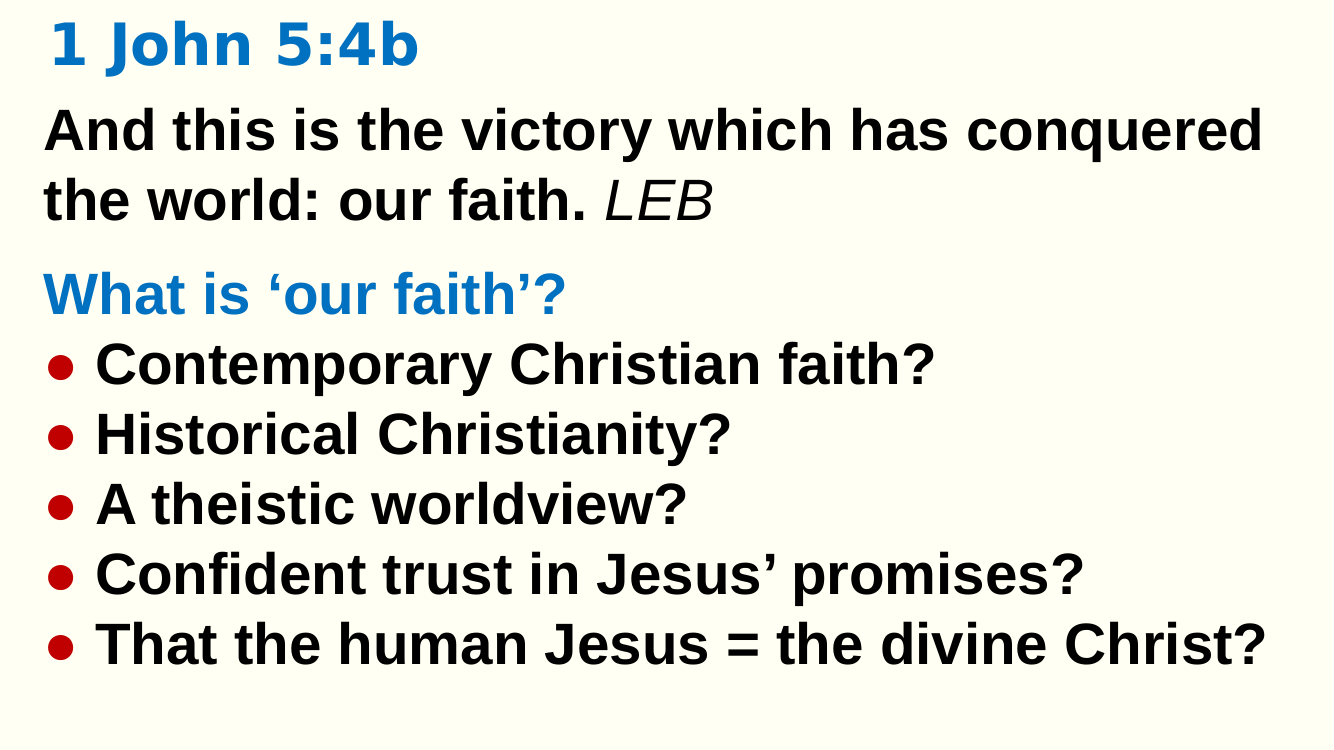

1 John 5:4b

And this is the victory which has conquered the world: our faith. LEB
What is ‘our faith’?
● Contemporary Christian faith?
● Historical Christianity?
● A theistic worldview?
● Confident trust in Jesus’ promises?
● That the human Jesus = the divine Christ?